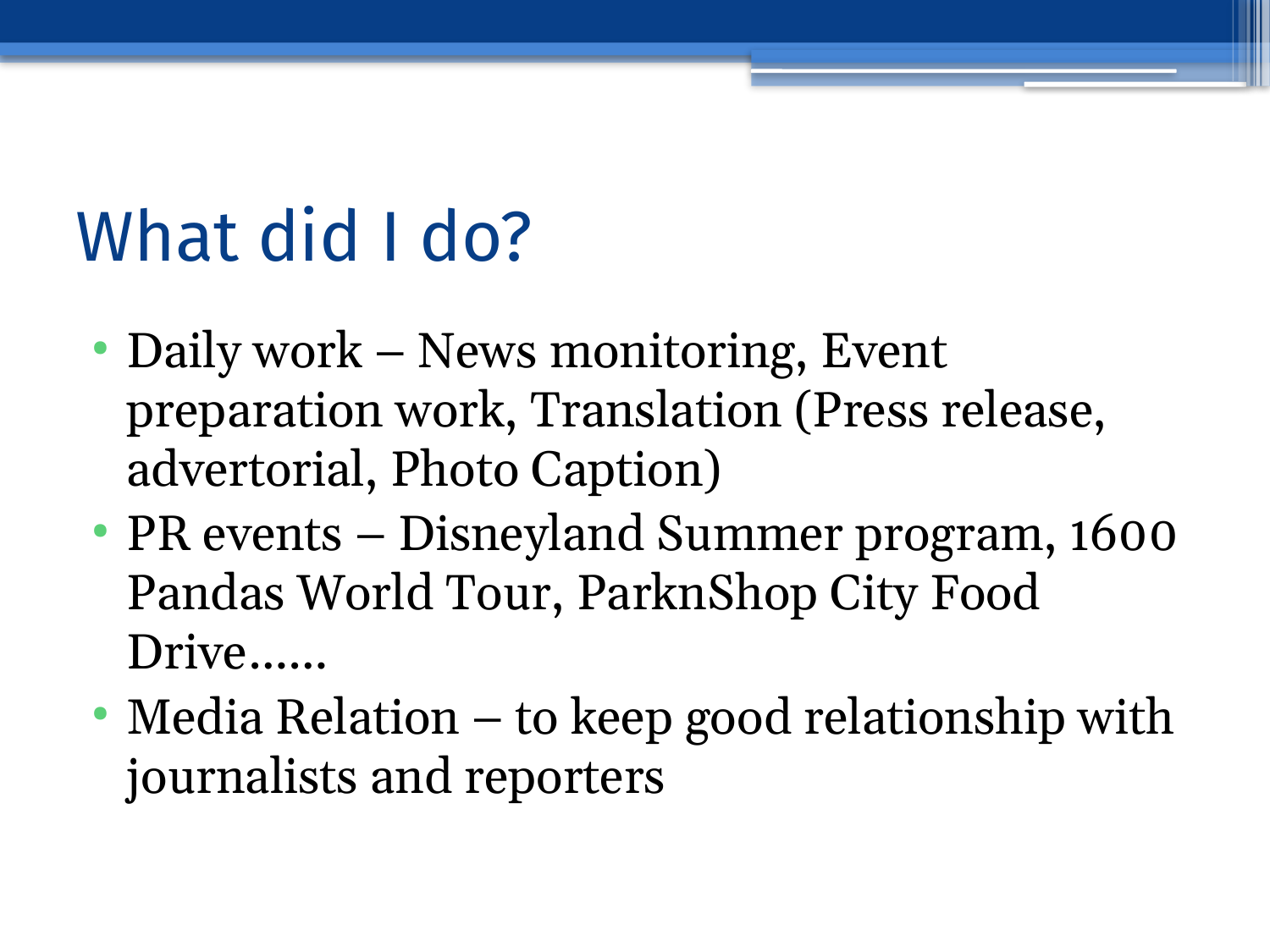

# What did I do?
Daily work – News monitoring, Event preparation work, Translation (Press release, advertorial, Photo Caption)
PR events – Disneyland Summer program, 1600 Pandas World Tour, ParknShop City Food Drive……
Media Relation – to keep good relationship with journalists and reporters